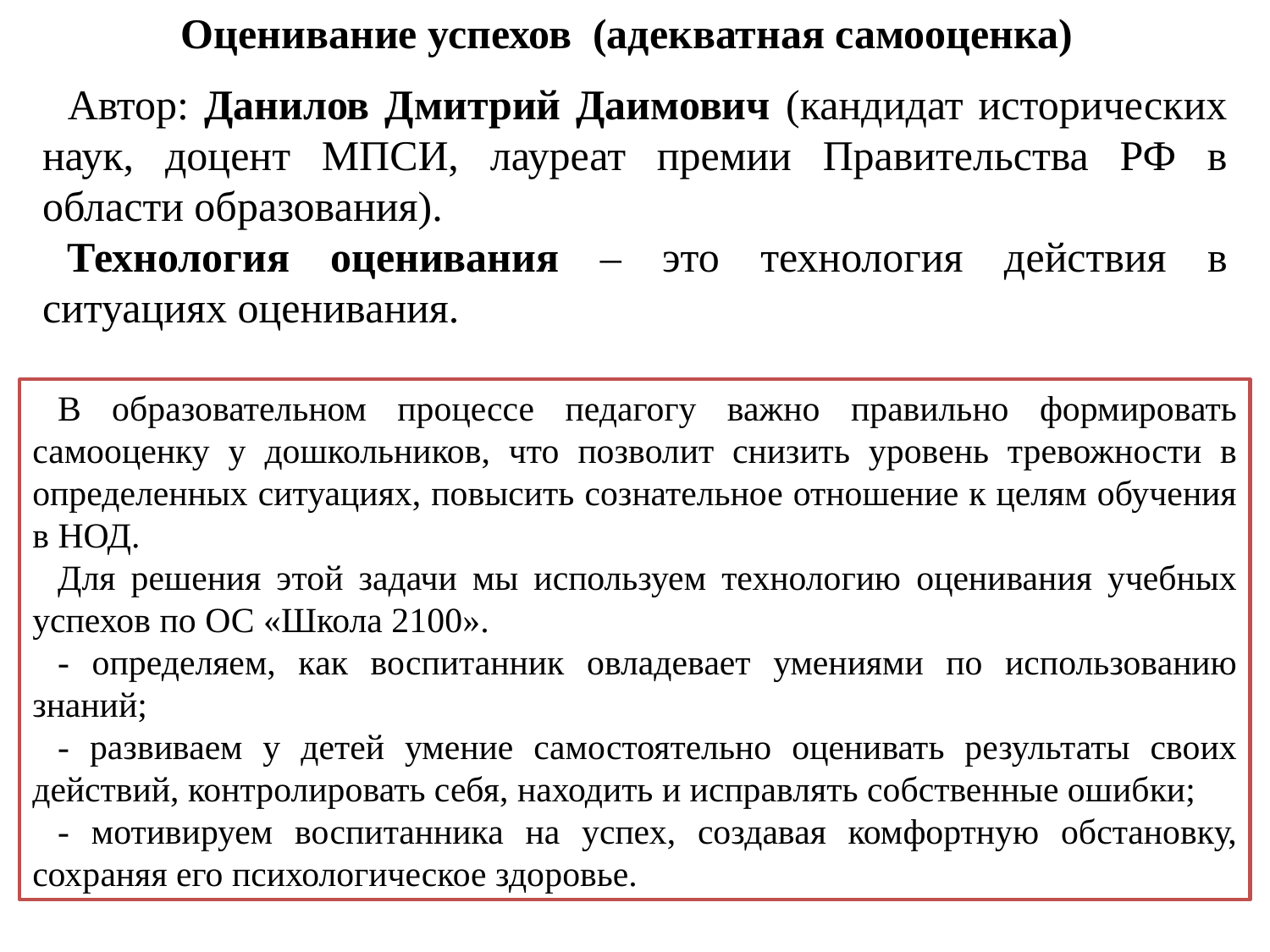

Оценивание успехов  (адекватная самооценка)
Автор: Данилов Дмитрий Даимович (кандидат исторических наук, доцент МПСИ, лауреат премии Правительства РФ в области образования).
Технология оценивания – это технология действия в ситуациях оценивания.
В образовательном процессе педагогу важно правильно формировать самооценку у дошкольников, что позволит снизить уровень тревожности в определенных ситуациях, повысить сознательное отношение к целям обучения в НОД.
Для решения этой задачи мы используем технологию оценивания учебных успехов по ОС «Школа 2100».
- определяем, как воспитанник овладевает умениями по использованию знаний;
- развиваем у детей умение самостоятельно оценивать результаты своих действий, контролировать себя, находить и исправлять собственные ошибки;
- мотивируем воспитанника на успех, создавая комфортную обстановку, сохраняя его психологическое здоровье.